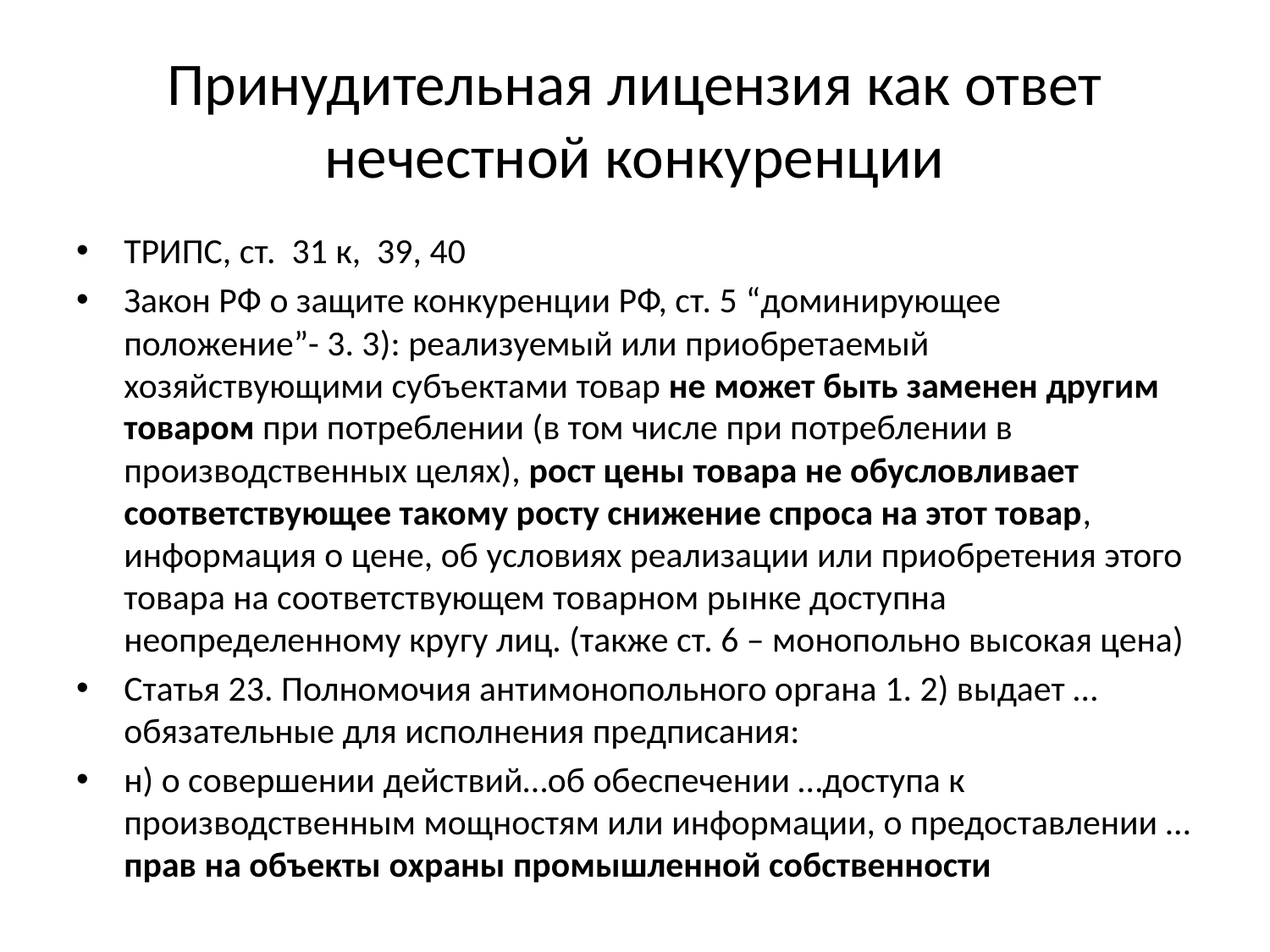

# Принудительная лицензия как ответ нечестной конкуренции
ТРИПС, ст.  31 к,  39, 40
Закон PФ о защите конкуренции РФ, ст. 5 “доминирующее положение”- 3. 3): реализуемый или приобретаемый хозяйствующими субъектами товар не может быть заменен другим товаром при потреблении (в том числе при потреблении в производственных целях), рост цены товара не обусловливает соответствующее такому росту снижение спроса на этот товар, информация о цене, об условиях реализации или приобретения этого товара на соответствующем товарном рынке доступна неопределенному кругу лиц. (также ст. 6 – монопольно высокая цена)
Статья 23. Полномочия антимонопольного органа 1. 2) выдает … обязательные для исполнения предписания:
н) о совершении действий…об обеспечении …доступа к производственным мощностям или информации, о предоставлении … прав на объекты охраны промышленной собственности